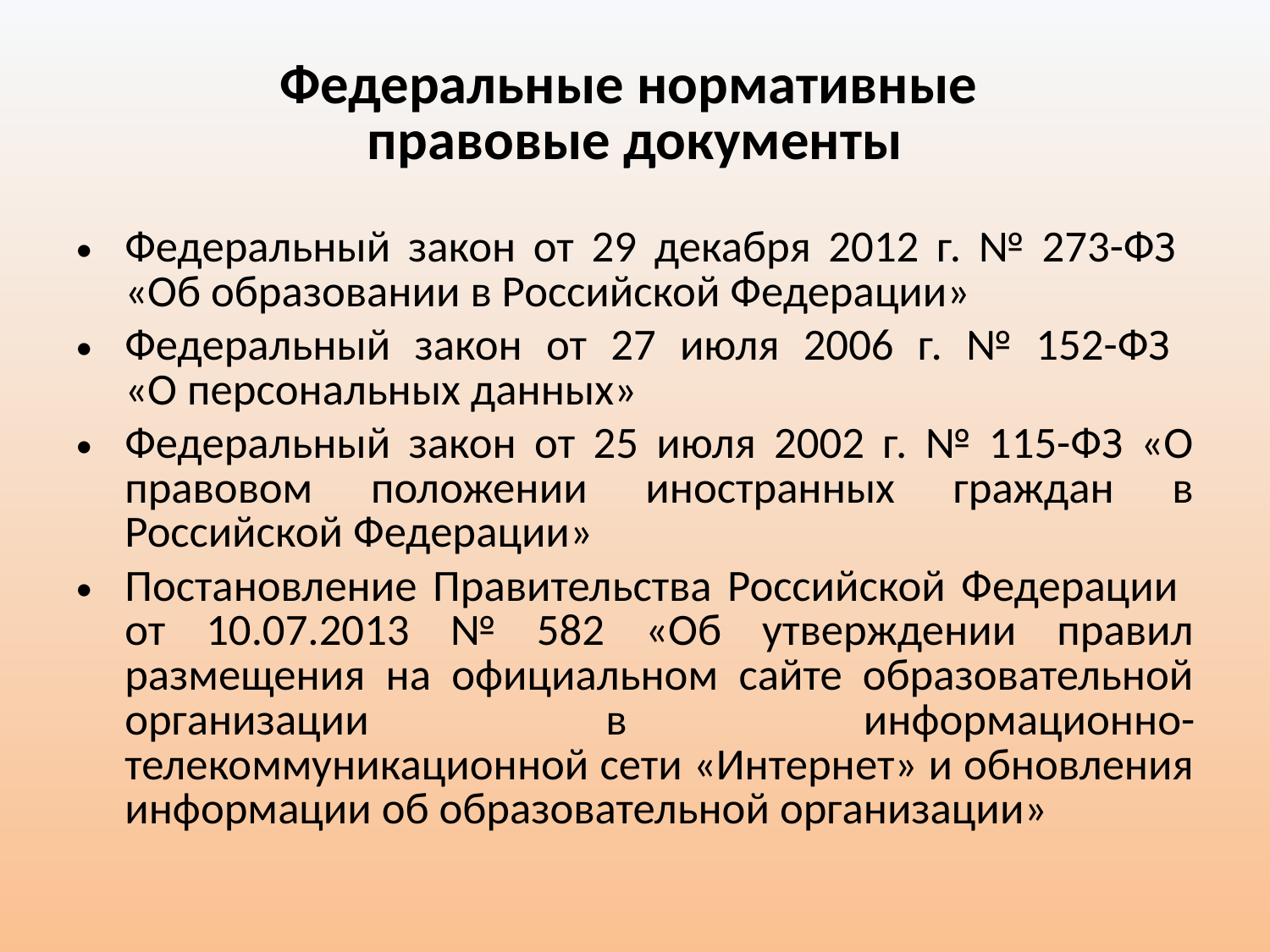

# Федеральные нормативные правовые документы
Федеральный закон от 29 декабря 2012 г. № 273-ФЗ
«Об образовании в Российской Федерации»
Федеральный закон от 27 июля 2006 г. № 152-ФЗ
«О персональных данных»
Федеральный закон от 25 июля 2002 г. № 115-ФЗ «О правовом положении иностранных граждан в Российской Федерации»
Постановление Правительства Российской Федерации
от 10.07.2013 № 582 «Об утверждении правил размещения на официальном сайте образовательной организации в информационно-телекоммуникационной сети «Интернет» и обновления информации об образовательной организации»